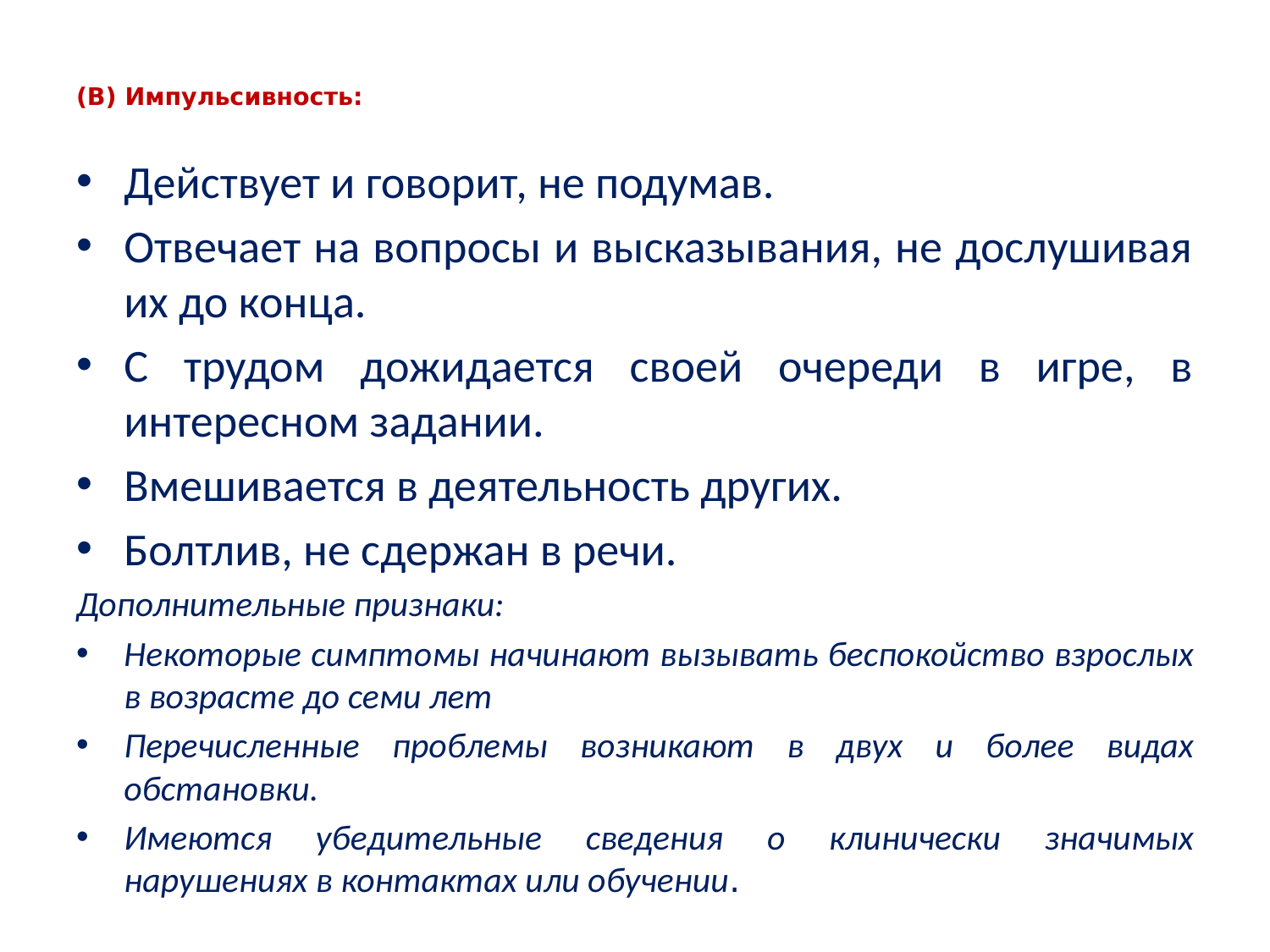

# (В) Импульсивность:
Действует и говорит, не подумав.
Отвечает на вопросы и высказывания, не дослушивая их до конца.
С трудом дожидается своей очереди в игре, в интересном задании.
Вмешивается в деятельность других.
Болтлив, не сдержан в речи.
Дополнительные признаки:
Некоторые симптомы начинают вызывать беспокойство взрослых в возрасте до семи лет
Перечисленные проблемы возникают в двух и более видах обстановки.
Имеются убедительные сведения о клинически значимых нарушениях в контактах или обучении.